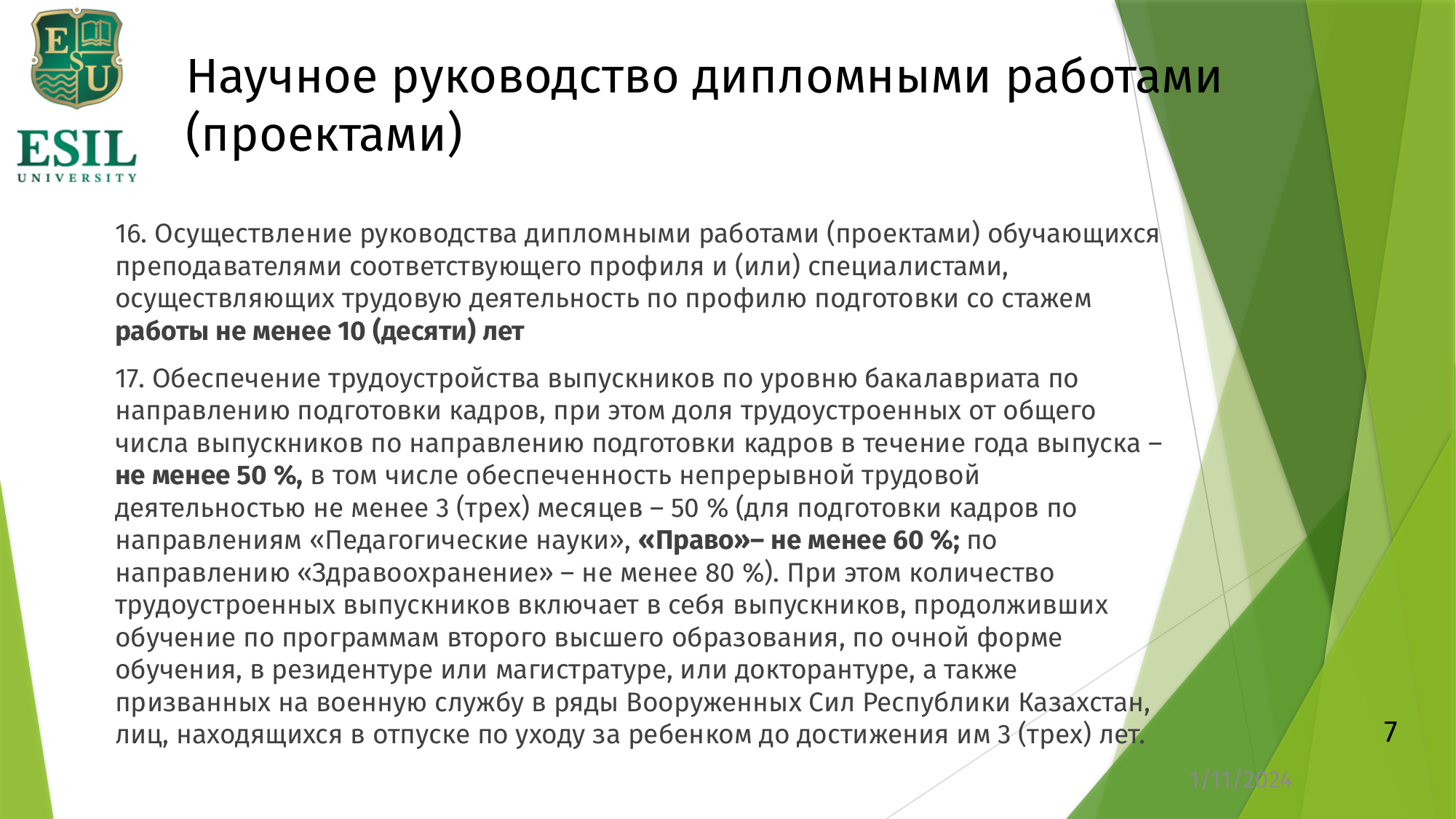

# Научное руководство дипломными работами (проектами)
16. Осуществление руководства дипломными работами (проектами) обучающихся преподавателями соответствующего профиля и (или) специалистами, осуществляющих трудовую деятельность по профилю подготовки со стажем работы не менее 10 (десяти) лет
17. Обеспечение трудоустройства выпускников по уровню бакалавриата по направлению подготовки кадров, при этом доля трудоустроенных от общего числа выпускников по направлению подготовки кадров в течение года выпуска – не менее 50 %, в том числе обеспеченность непрерывной трудовой деятельностью не менее 3 (трех) месяцев – 50 % (для подготовки кадров по направлениям «Педагогические науки», «Право»– не менее 60 %; по направлению «Здравоохранение» – не менее 80 %). При этом количество трудоустроенных выпускников включает в себя выпускников, продолживших обучение по программам второго высшего образования, по очной форме обучения, в резидентуре или магистратуре, или докторантуре, а также призванных на военную службу в ряды Вооруженных Сил Республики Казахстан, лиц, находящихся в отпуске по уходу за ребенком до достижения им 3 (трех) лет.
7
1/11/2024